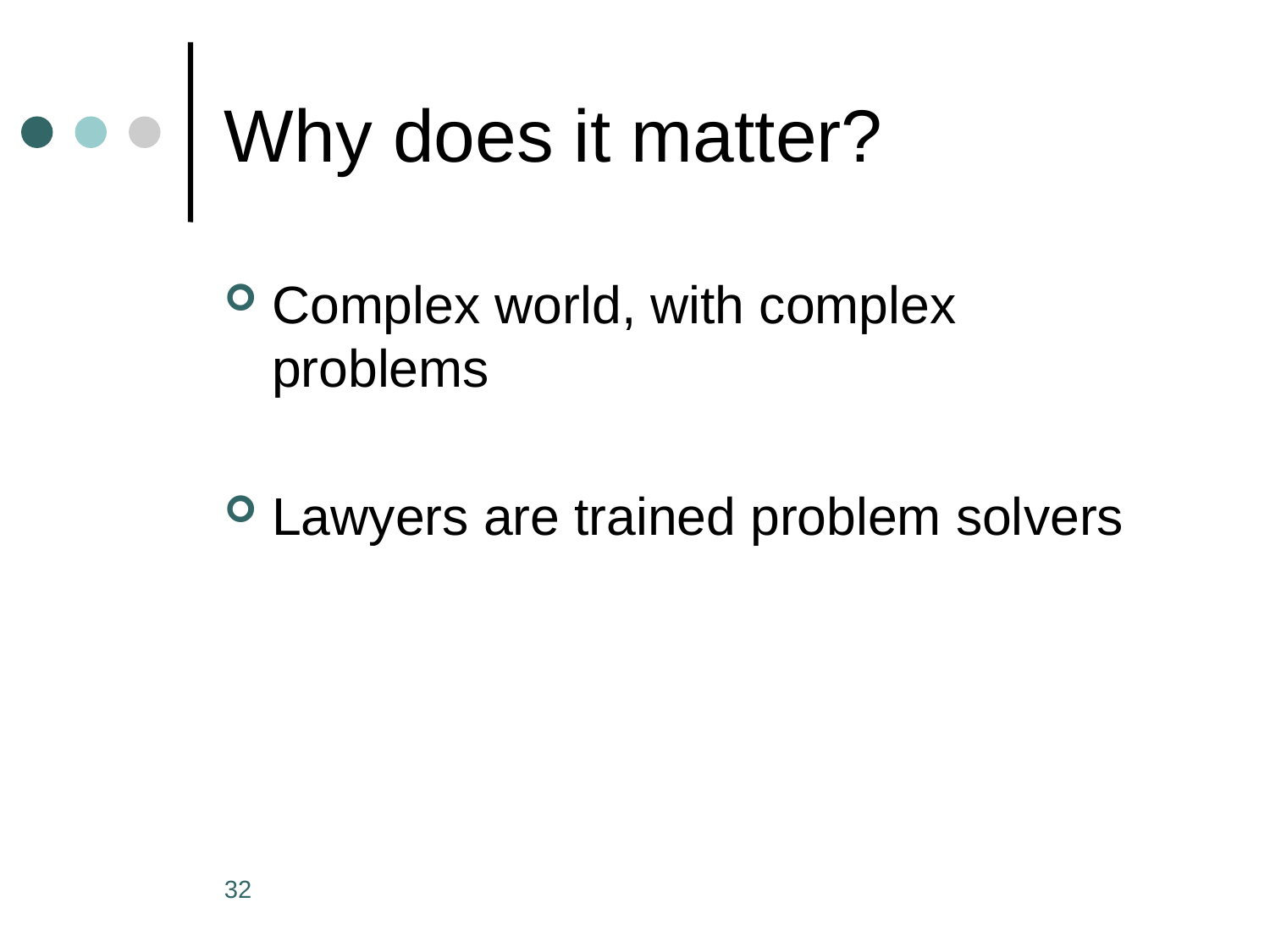

# Why does it matter?
Complex world, with complex problems

Lawyers are trained problem solvers
32